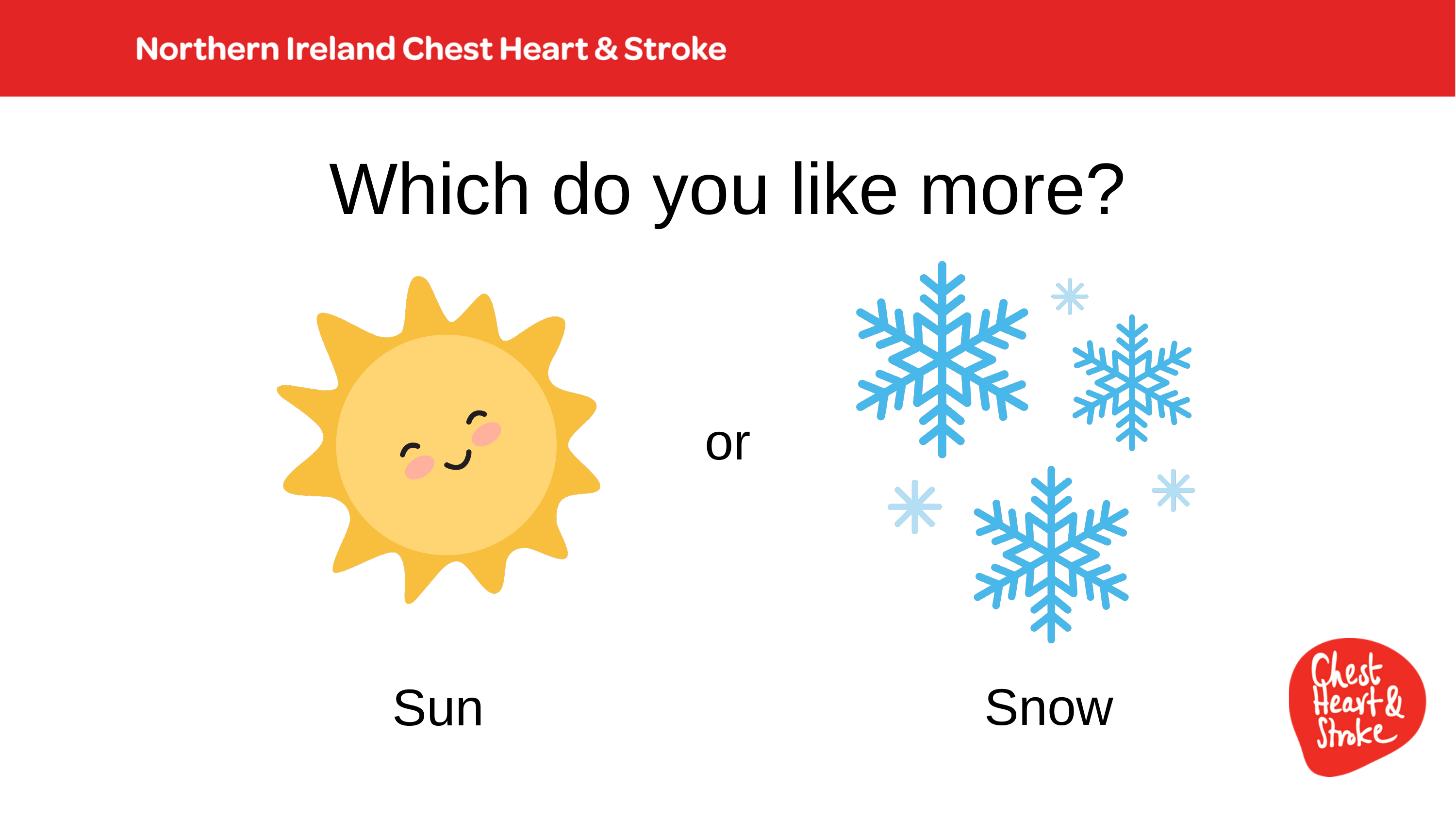

Which do you like more?

or

Snow
Sun